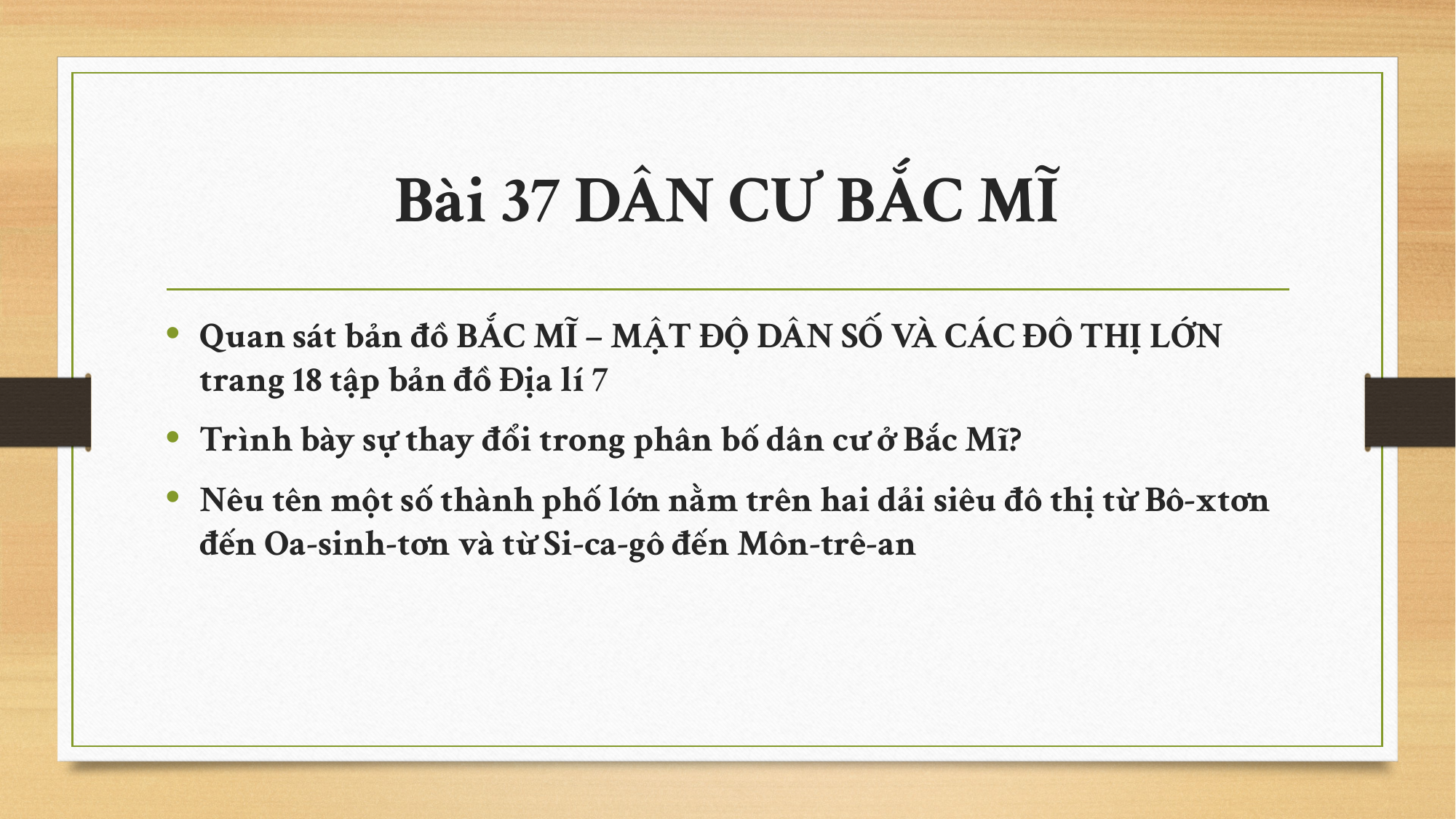

# Bài 37 DÂN CƯ BẮC MĨ
Quan sát bản đồ BẮC MĨ – MẬT ĐỘ DÂN SỐ VÀ CÁC ĐÔ THỊ LỚN trang 18 tập bản đồ Địa lí 7
Trình bày sự thay đổi trong phân bố dân cư ở Bắc Mĩ?
Nêu tên một số thành phố lớn nằm trên hai dải siêu đô thị từ Bô-xtơn đến Oa-sinh-tơn và từ Si-ca-gô đến Môn-trê-an